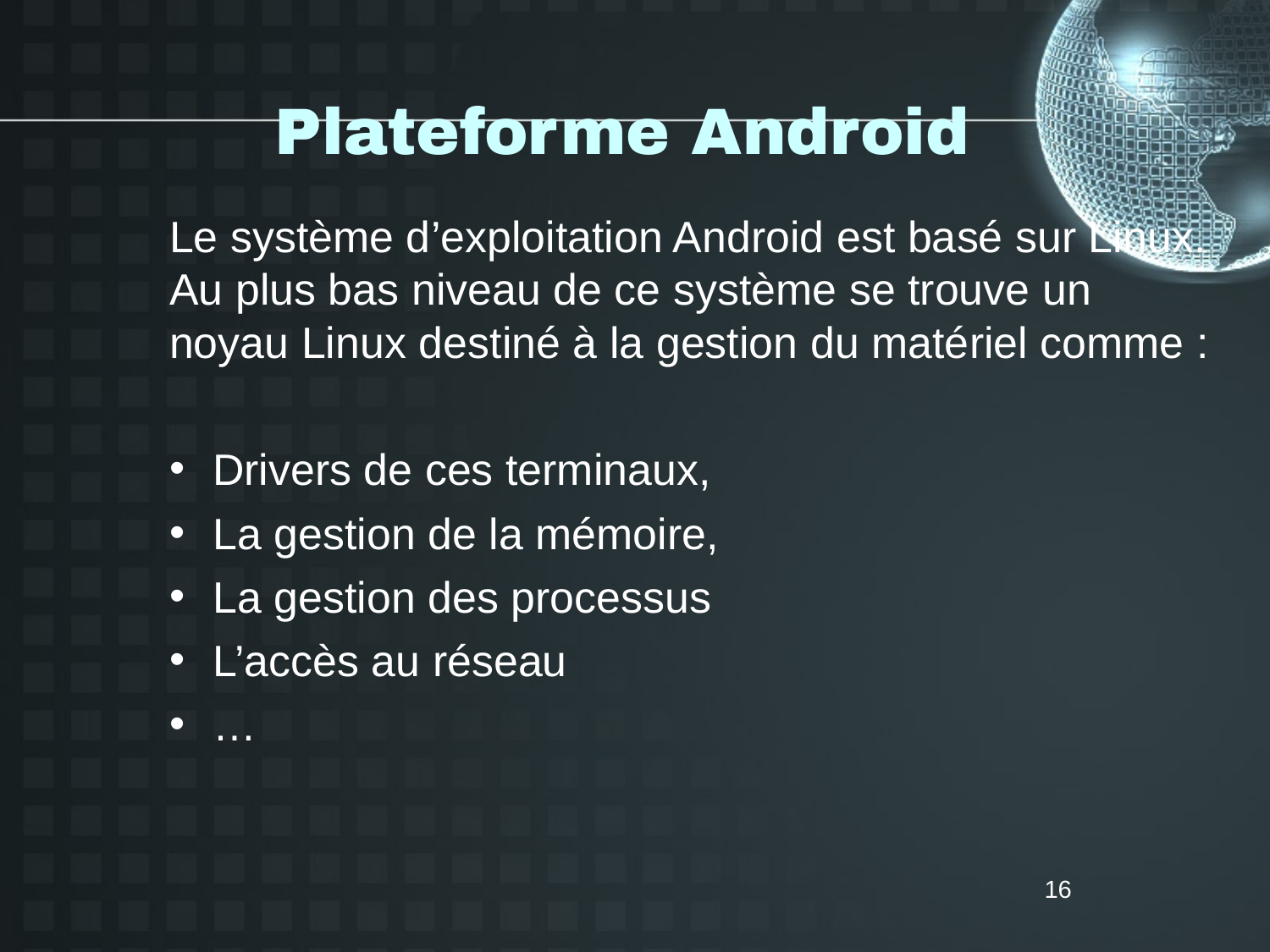

# Plateforme Android
Le système d’exploitation Android est basé sur Linux. Au plus bas niveau de ce système se trouve un noyau Linux destiné à la gestion du matériel comme :

Drivers de ces terminaux,
La gestion de la mémoire,
La gestion des processus
L’accès au réseau
…
16